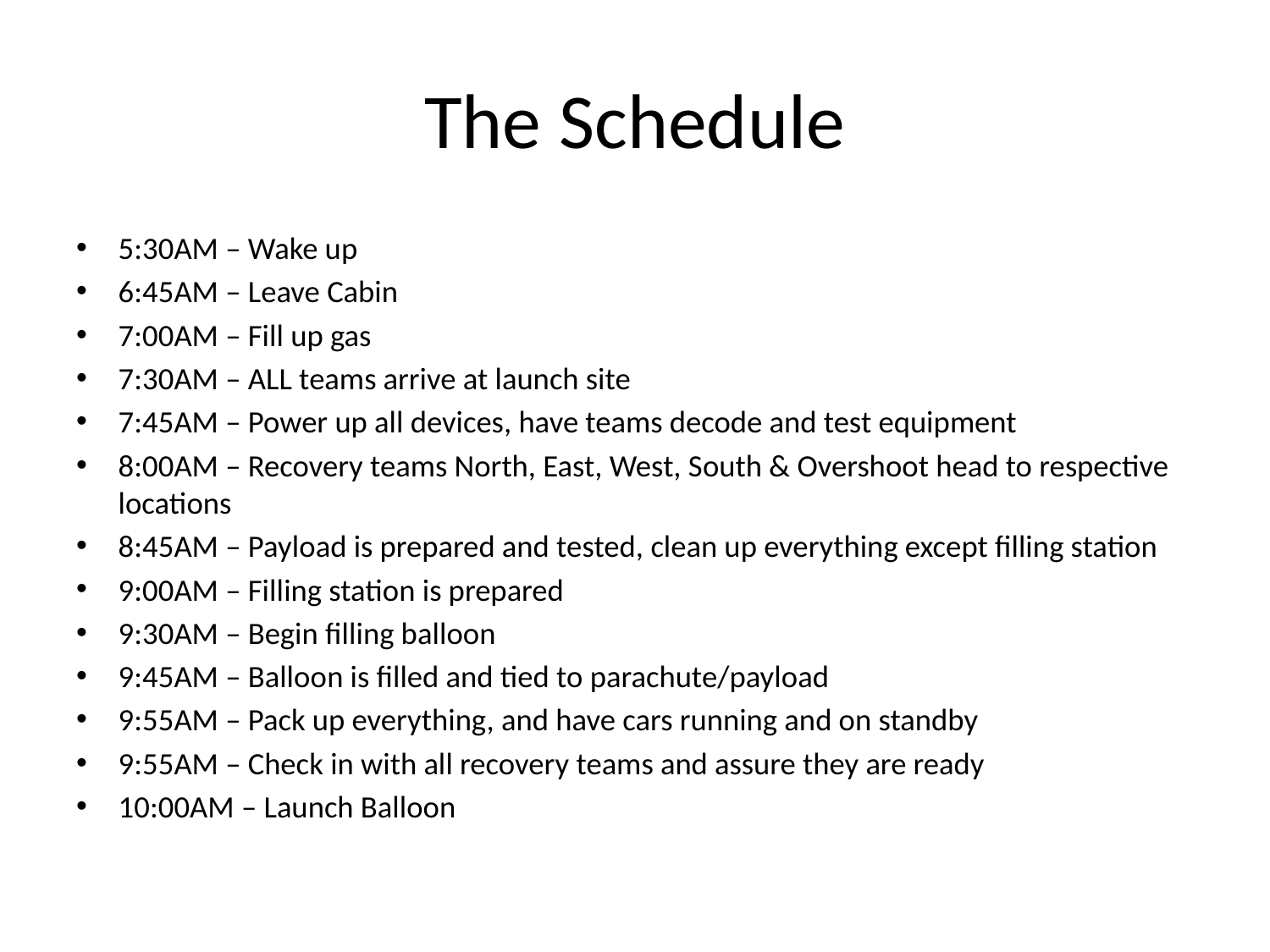

# The Schedule
5:30AM – Wake up
6:45AM – Leave Cabin
7:00AM – Fill up gas
7:30AM – ALL teams arrive at launch site
7:45AM – Power up all devices, have teams decode and test equipment
8:00AM – Recovery teams North, East, West, South & Overshoot head to respective locations
8:45AM – Payload is prepared and tested, clean up everything except filling station
9:00AM – Filling station is prepared
9:30AM – Begin filling balloon
9:45AM – Balloon is filled and tied to parachute/payload
9:55AM – Pack up everything, and have cars running and on standby
9:55AM – Check in with all recovery teams and assure they are ready
10:00AM – Launch Balloon